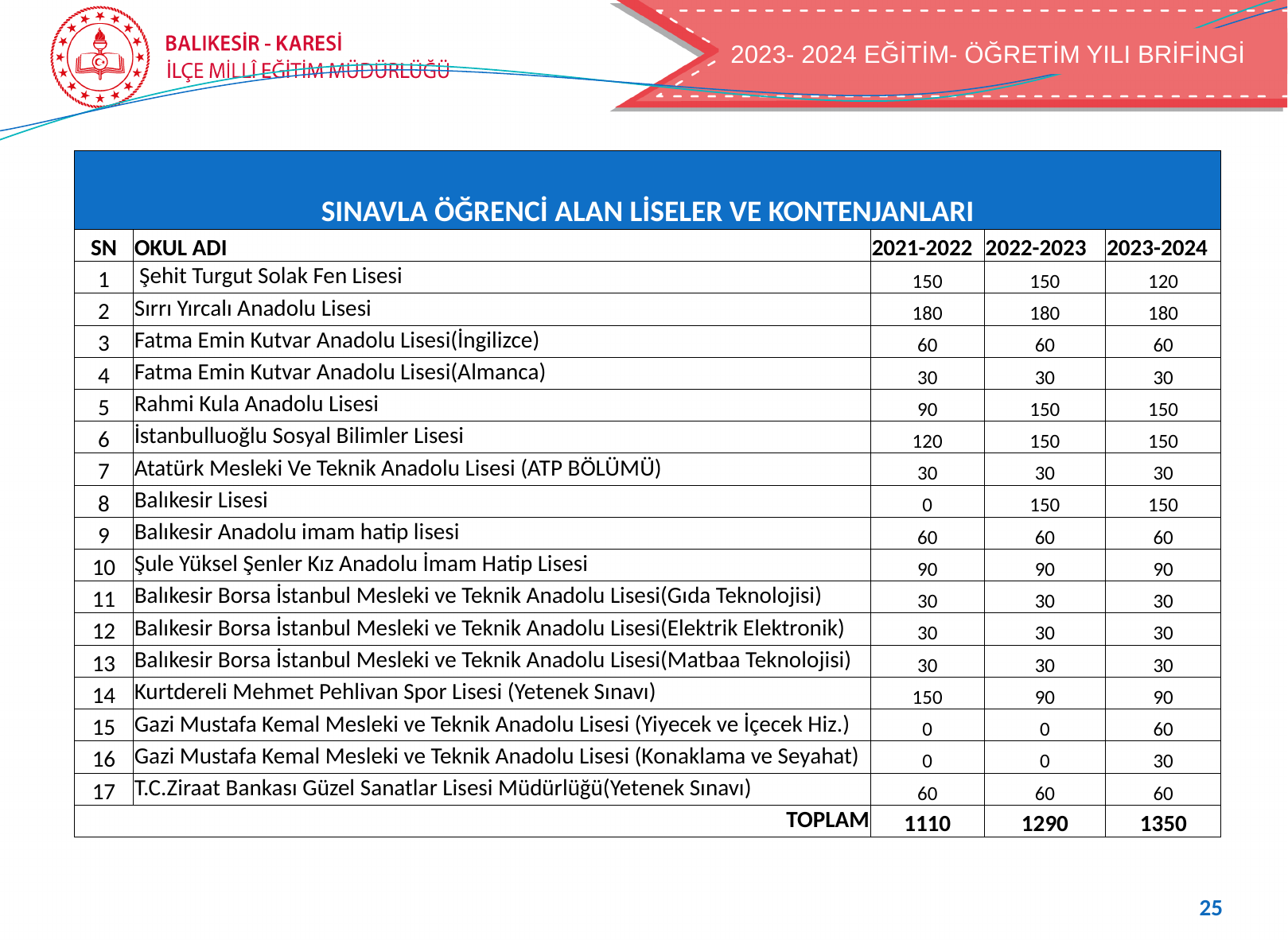

2022- 2023 EĞİTİM- ÖĞRETİM YILI BRİFİNGİ
2023- 2024 EĞİTİM- ÖĞRETİM YILI BRİFİNGİ
| SINAVLA ÖĞRENCİ ALAN LİSELER VE KONTENJANLARI |  |  |  |  |
| --- | --- | --- | --- | --- |
| SN | OKUL ADI | 2021-2022 | 2022-2023 | 2023-2024 |
| 1 | Şehit Turgut Solak Fen Lisesi | 150 | 150 | 120 |
| 2 | Sırrı Yırcalı Anadolu Lisesi | 180 | 180 | 180 |
| 3 | Fatma Emin Kutvar Anadolu Lisesi(İngilizce) | 60 | 60 | 60 |
| 4 | Fatma Emin Kutvar Anadolu Lisesi(Almanca) | 30 | 30 | 30 |
| 5 | Rahmi Kula Anadolu Lisesi | 90 | 150 | 150 |
| 6 | İstanbulluoğlu Sosyal Bilimler Lisesi | 120 | 150 | 150 |
| 7 | Atatürk Mesleki Ve Teknik Anadolu Lisesi (ATP BÖLÜMÜ) | 30 | 30 | 30 |
| 8 | Balıkesir Lisesi | 0 | 150 | 150 |
| 9 | Balıkesir Anadolu imam hatip lisesi | 60 | 60 | 60 |
| 10 | Şule Yüksel Şenler Kız Anadolu İmam Hatip Lisesi | 90 | 90 | 90 |
| 11 | Balıkesir Borsa İstanbul Mesleki ve Teknik Anadolu Lisesi(Gıda Teknolojisi) | 30 | 30 | 30 |
| 12 | Balıkesir Borsa İstanbul Mesleki ve Teknik Anadolu Lisesi(Elektrik Elektronik) | 30 | 30 | 30 |
| 13 | Balıkesir Borsa İstanbul Mesleki ve Teknik Anadolu Lisesi(Matbaa Teknolojisi) | 30 | 30 | 30 |
| 14 | Kurtdereli Mehmet Pehlivan Spor Lisesi (Yetenek Sınavı) | 150 | 90 | 90 |
| 15 | Gazi Mustafa Kemal Mesleki ve Teknik Anadolu Lisesi (Yiyecek ve İçecek Hiz.) | 0 | 0 | 60 |
| 16 | Gazi Mustafa Kemal Mesleki ve Teknik Anadolu Lisesi (Konaklama ve Seyahat) | 0 | 0 | 30 |
| 17 | T.C.Ziraat Bankası Güzel Sanatlar Lisesi Müdürlüğü(Yetenek Sınavı) | 60 | 60 | 60 |
| TOPLAM |  | 1110 | 1290 | 1350 |
25